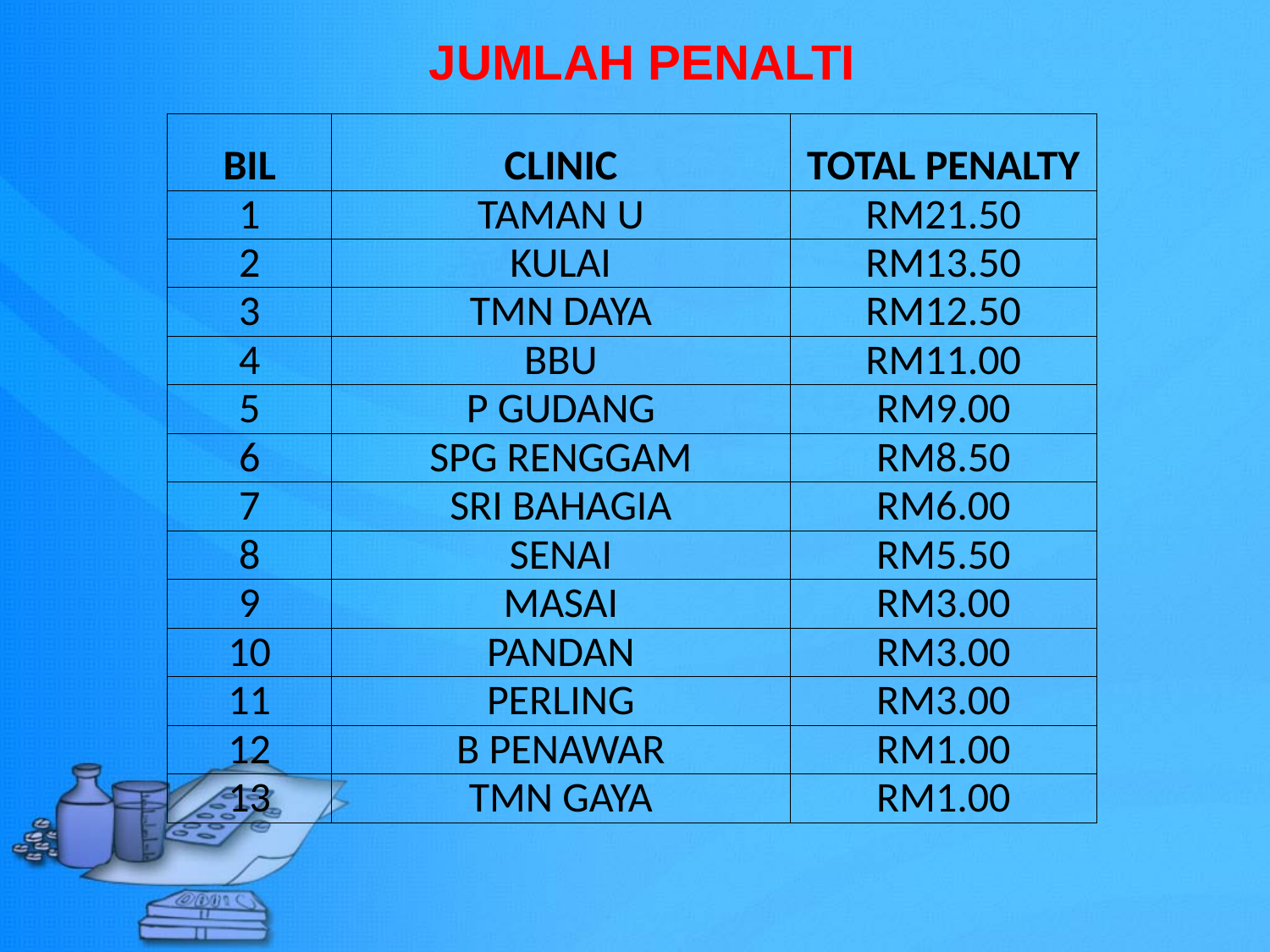

JUMLAH PENALTI
| BIL | CLINIC | TOTAL PENALTY |
| --- | --- | --- |
| 1 | TAMAN U | RM21.50 |
| 2 | KULAI | RM13.50 |
| 3 | TMN DAYA | RM12.50 |
| 4 | BBU | RM11.00 |
| 5 | P GUDANG | RM9.00 |
| 6 | SPG RENGGAM | RM8.50 |
| 7 | SRI BAHAGIA | RM6.00 |
| 8 | SENAI | RM5.50 |
| 9 | MASAI | RM3.00 |
| 10 | PANDAN | RM3.00 |
| 11 | PERLING | RM3.00 |
| 12 | B PENAWAR | RM1.00 |
| 13 | TMN GAYA | RM1.00 |